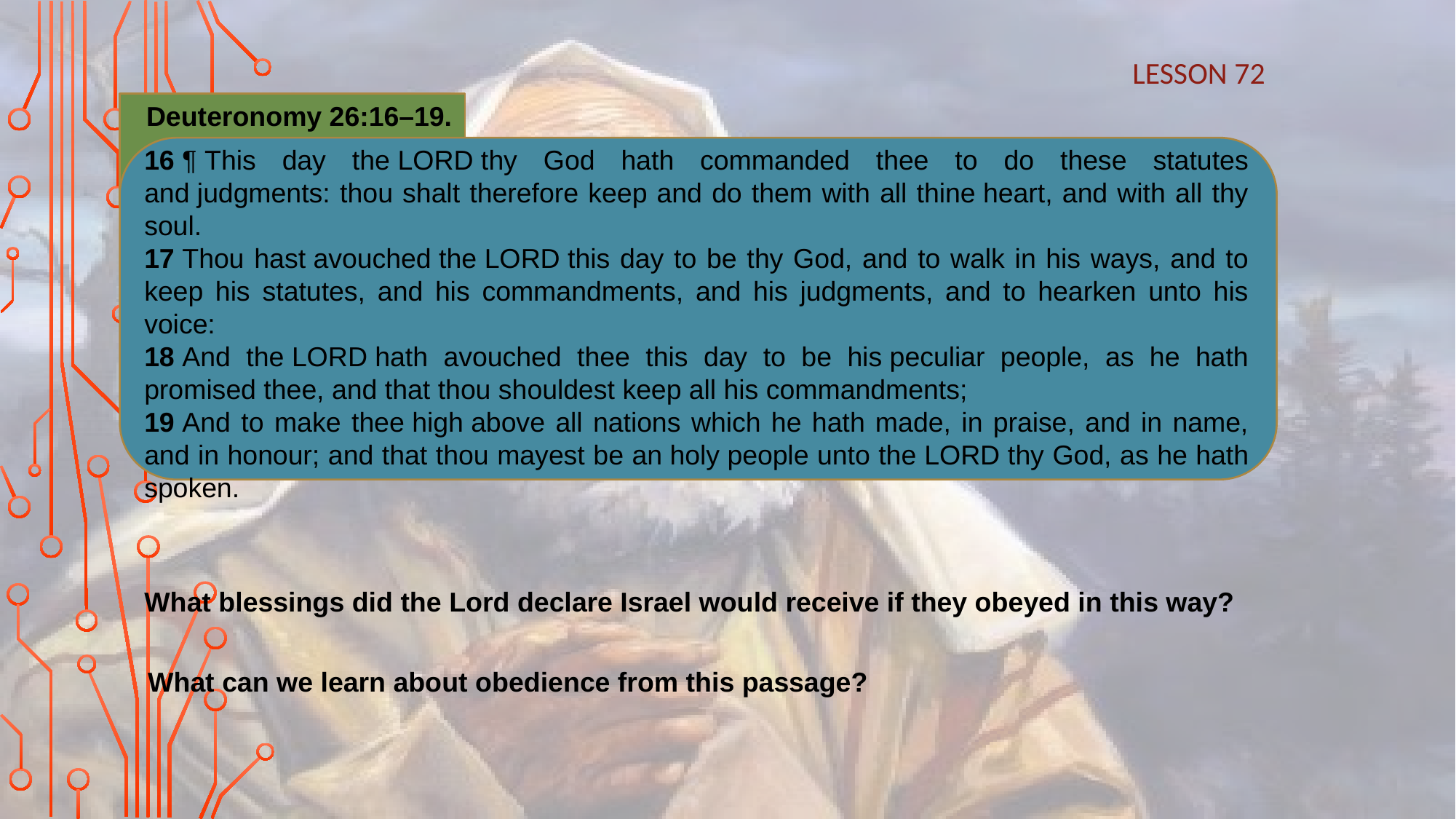

LESSON 72

Deuteronomy 26:16–19.

16 ¶ This day the Lord thy God hath commanded thee to do these statutes and judgments: thou shalt therefore keep and do them with all thine heart, and with all thy soul.
17 Thou hast avouched the Lord this day to be thy God, and to walk in his ways, and to keep his statutes, and his commandments, and his judgments, and to hearken unto his voice:
18 And the Lord hath avouched thee this day to be his peculiar people, as he hath promised thee, and that thou shouldest keep all his commandments;
19 And to make thee high above all nations which he hath made, in praise, and in name, and in honour; and that thou mayest be an holy people unto the Lord thy God, as he hath spoken.
What phrases in Deuteronomy 26:16 describe how Israel was to keep God’s commandments?
What blessings did the Lord declare Israel would receive if they obeyed in this way?
What can we learn about obedience from this passage?